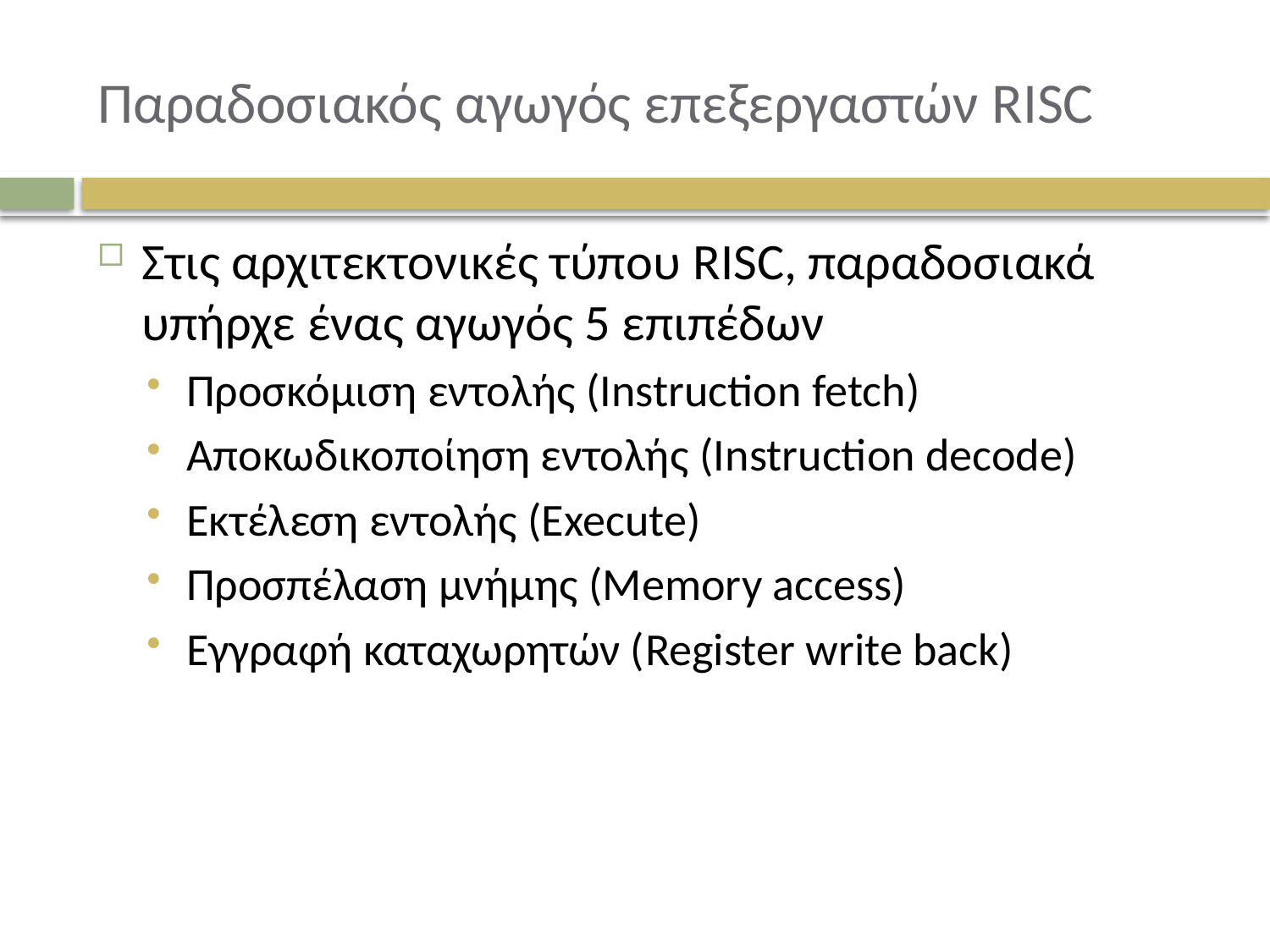

# Παραδοσιακός αγωγός επεξεργαστών RISC
Στις αρχιτεκτονικές τύπου RISC, παραδοσιακά υπήρχε ένας αγωγός 5 επιπέδων
Προσκόμιση εντολής (Instruction fetch)
Αποκωδικοποίηση εντολής (Instruction decode)
Εκτέλεση εντολής (Execute)
Προσπέλαση μνήμης (Memory access)
Εγγραφή καταχωρητών (Register write back)